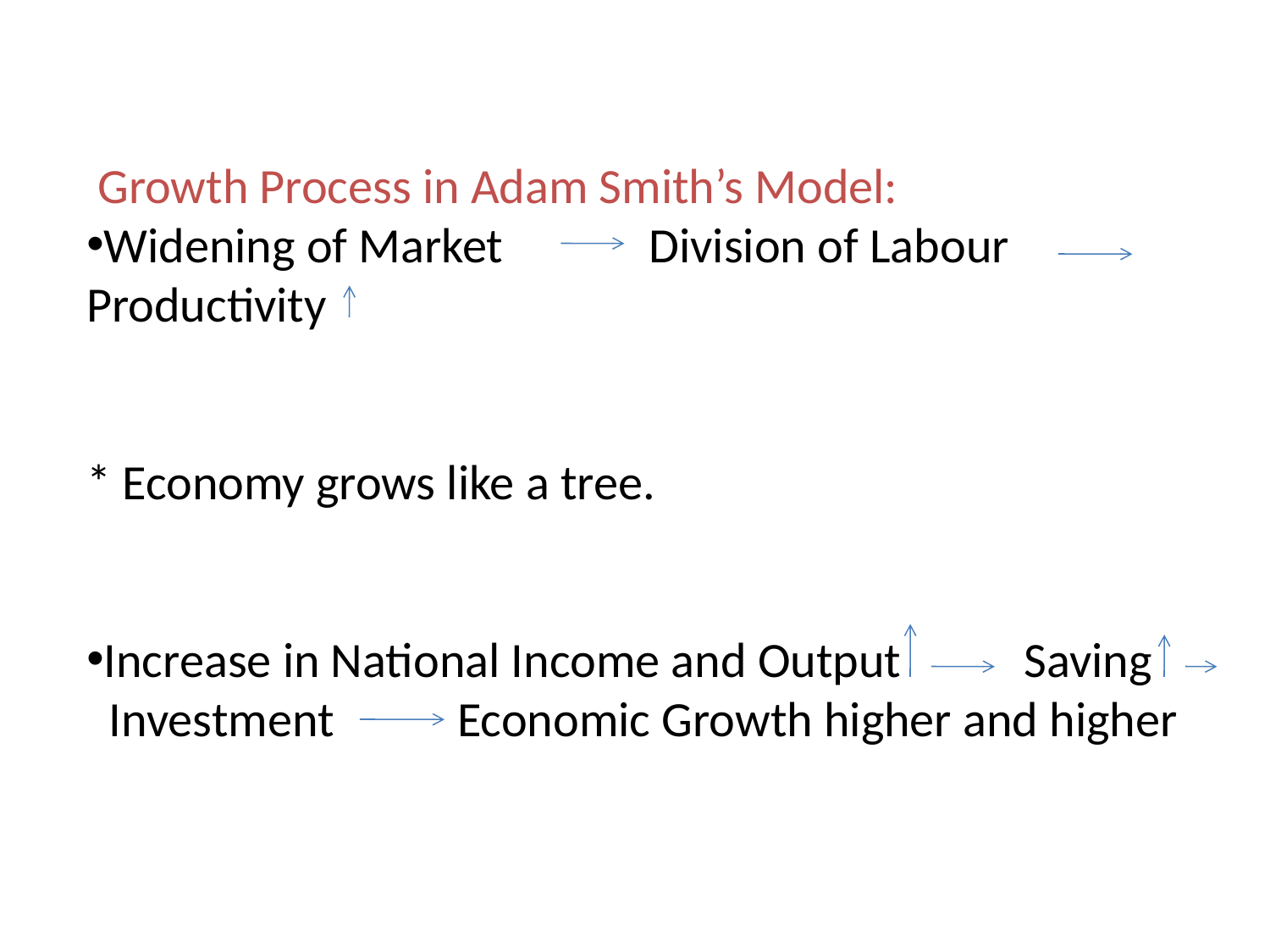

Growth Process in Adam Smith’s Model:
Widening of Market             Division of Labour
Productivity

* Economy grows like a tree.

Increase in National Income and Output           Saving
  Investment           Economic Growth higher and higher